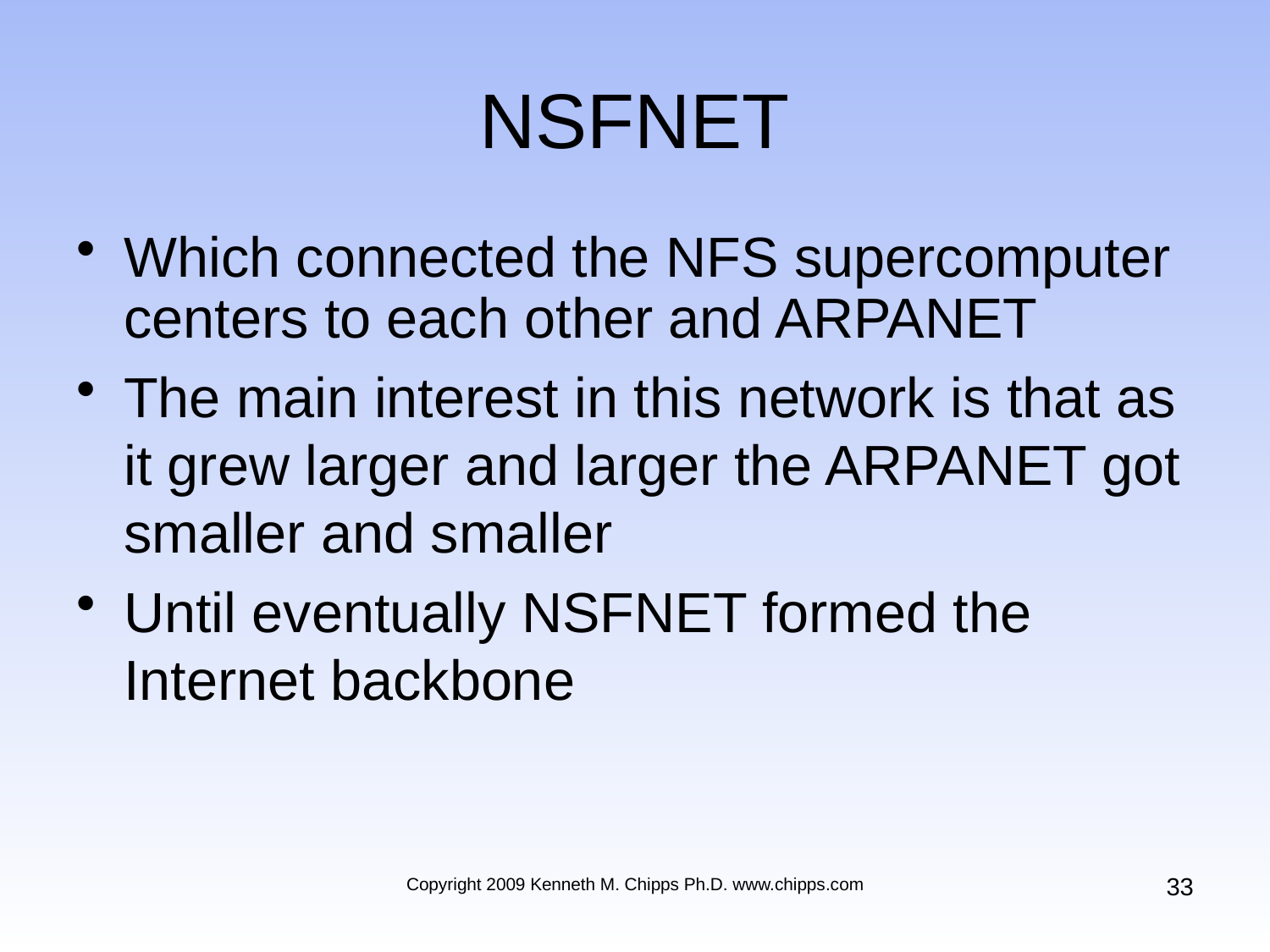

# NSFNET
Which connected the NFS supercomputer centers to each other and ARPANET
The main interest in this network is that as it grew larger and larger the ARPANET got smaller and smaller
Until eventually NSFNET formed the Internet backbone
33
Copyright 2009 Kenneth M. Chipps Ph.D. www.chipps.com